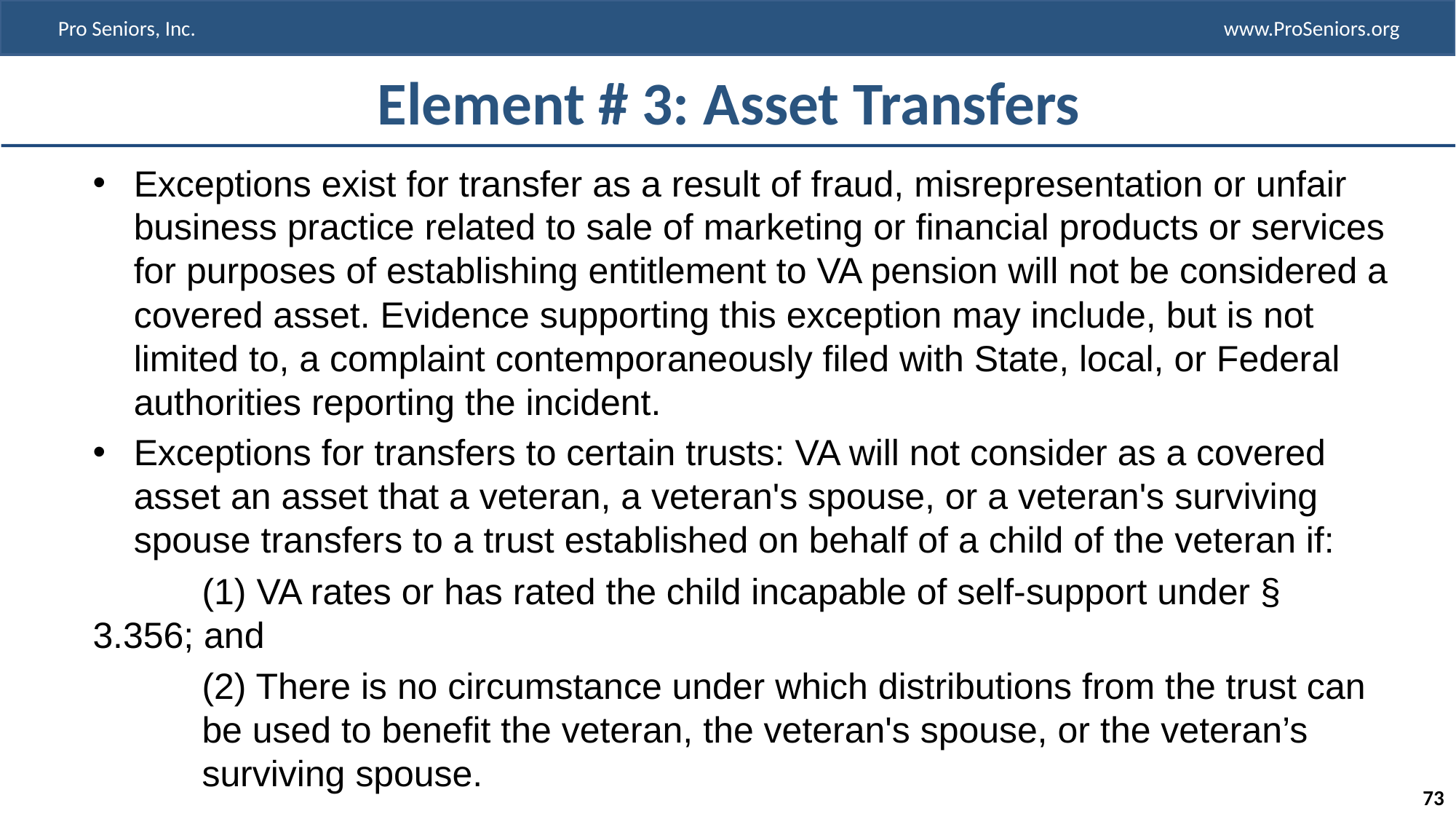

# Element # 3: Asset Transfers
Exceptions exist for transfer as a result of fraud, misrepresentation or unfair business practice related to sale of marketing or financial products or services for purposes of establishing entitlement to VA pension will not be considered a covered asset. Evidence supporting this exception may include, but is not limited to, a complaint contemporaneously filed with State, local, or Federal authorities reporting the incident.
Exceptions for transfers to certain trusts: VA will not consider as a covered asset an asset that a veteran, a veteran's spouse, or a veteran's surviving spouse transfers to a trust established on behalf of a child of the veteran if:
	(1) VA rates or has rated the child incapable of self-support under § 	3.356; and
	(2) There is no circumstance under which distributions from the trust can 	be used to benefit the veteran, the veteran's spouse, or the veteran’s 	surviving spouse.
73